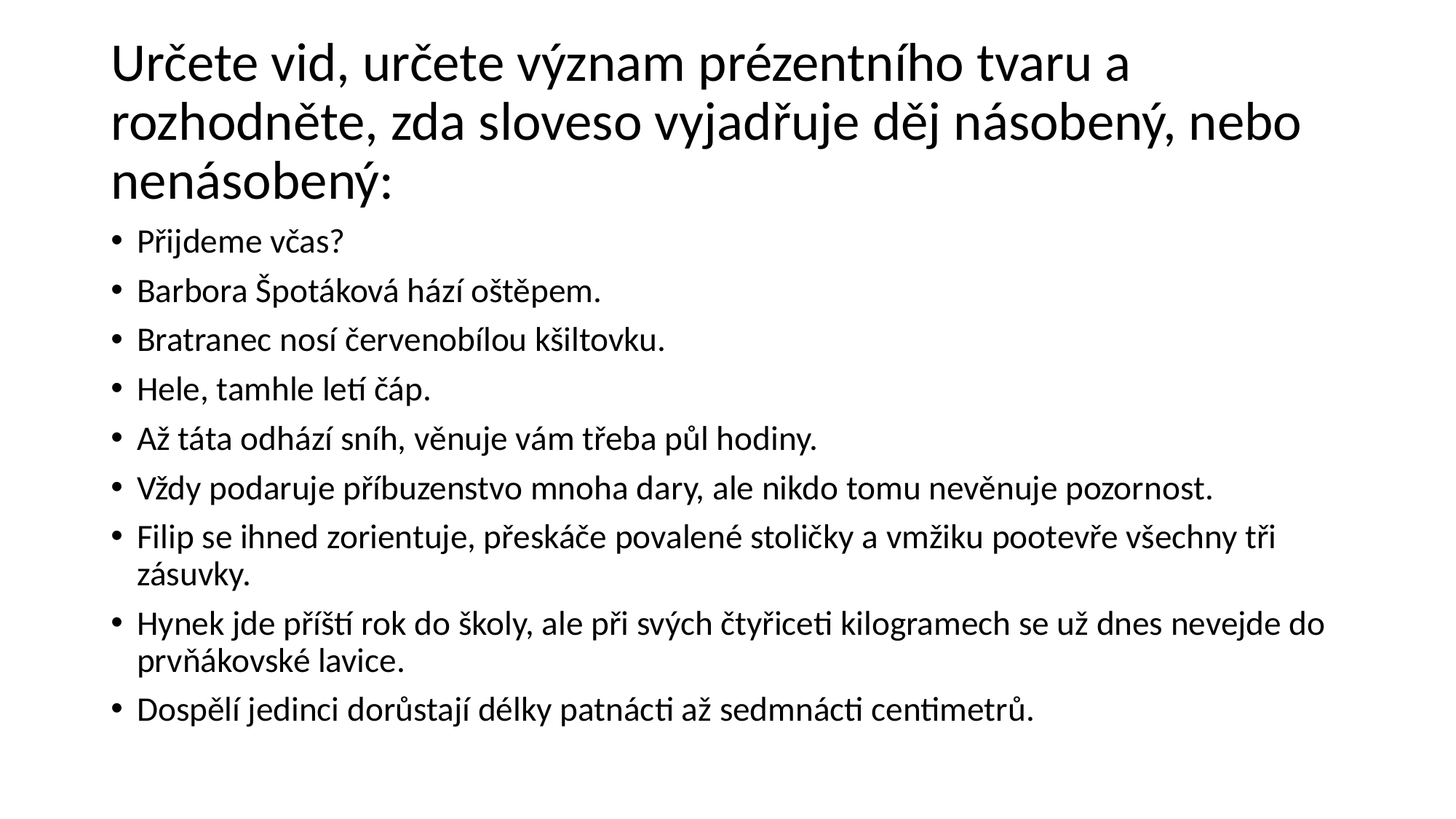

# Určete vid, určete význam prézentního tvaru a rozhodněte, zda sloveso vyjadřuje děj násobený, nebo nenásobený:
Přijdeme včas?
Barbora Špotáková hází oštěpem.
Bratranec nosí červenobílou kšiltovku.
Hele, tamhle letí čáp.
Až táta odhází sníh, věnuje vám třeba půl hodiny.
Vždy podaruje příbuzenstvo mnoha dary, ale nikdo tomu nevěnuje pozornost.
Filip se ihned zorientuje, přeskáče povalené stoličky a vmžiku pootevře všechny tři zásuvky.
Hynek jde příští rok do školy, ale při svých čtyřiceti kilogramech se už dnes nevejde do prvňákovské lavice.
Dospělí jedinci dorůstají délky patnácti až sedmnácti centimetrů.